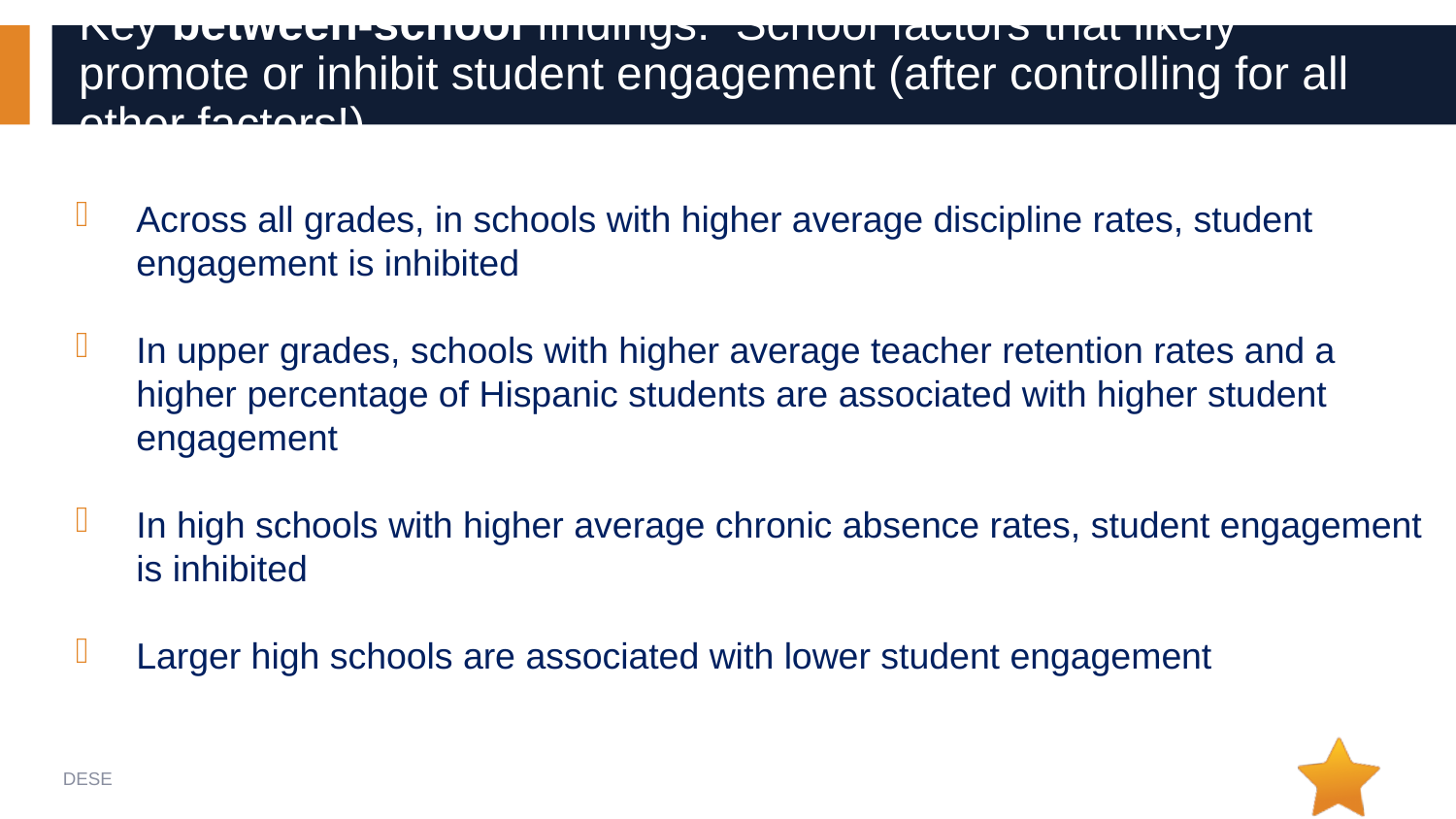

# Key between-school findings:  School factors that likely promote or inhibit student engagement (after controlling for all other factors!)

Across all grades, in schools with higher average discipline rates, student engagement is inhibited

In upper grades, schools with higher average teacher retention rates and a higher percentage of Hispanic students are associated with higher student engagement

In high schools with higher average chronic absence rates, student engagement is inhibited

Larger high schools are associated with lower student engagement